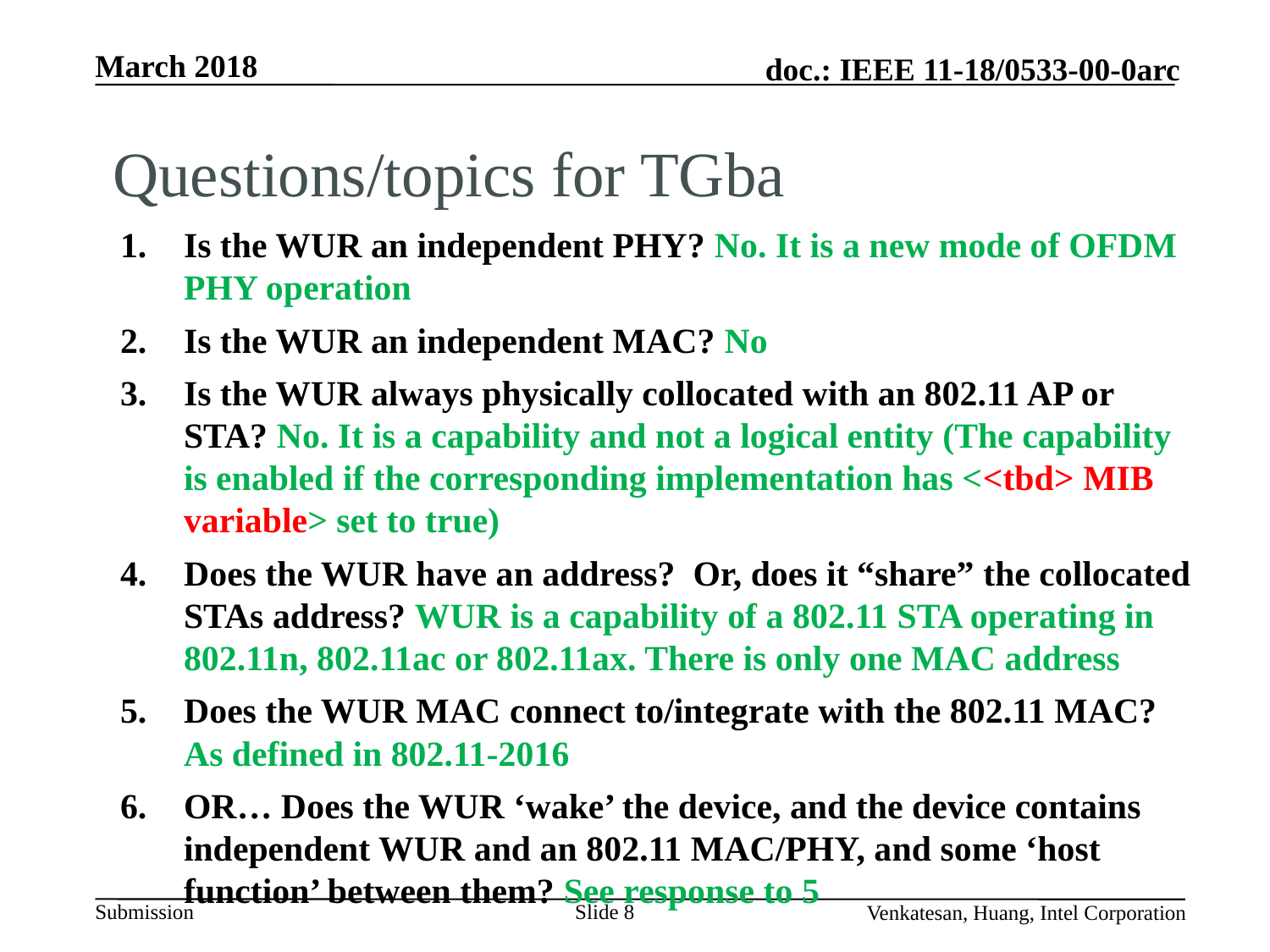

# Questions/topics for TGba
Is the WUR an independent PHY? No. It is a new mode of OFDM PHY operation
Is the WUR an independent MAC? No
Is the WUR always physically collocated with an 802.11 AP or STA? No. It is a capability and not a logical entity (The capability is enabled if the corresponding implementation has <<tbd> MIB variable> set to true)
Does the WUR have an address?  Or, does it “share” the collocated STAs address? WUR is a capability of a 802.11 STA operating in 802.11n, 802.11ac or 802.11ax. There is only one MAC address
Does the WUR MAC connect to/integrate with the 802.11 MAC? As defined in 802.11-2016
OR… Does the WUR ‘wake’ the device, and the device contains independent WUR and an 802.11 MAC/PHY, and some ‘host function’ between them? See response to 5

Slide 8
Venkatesan, Huang, Intel Corporation